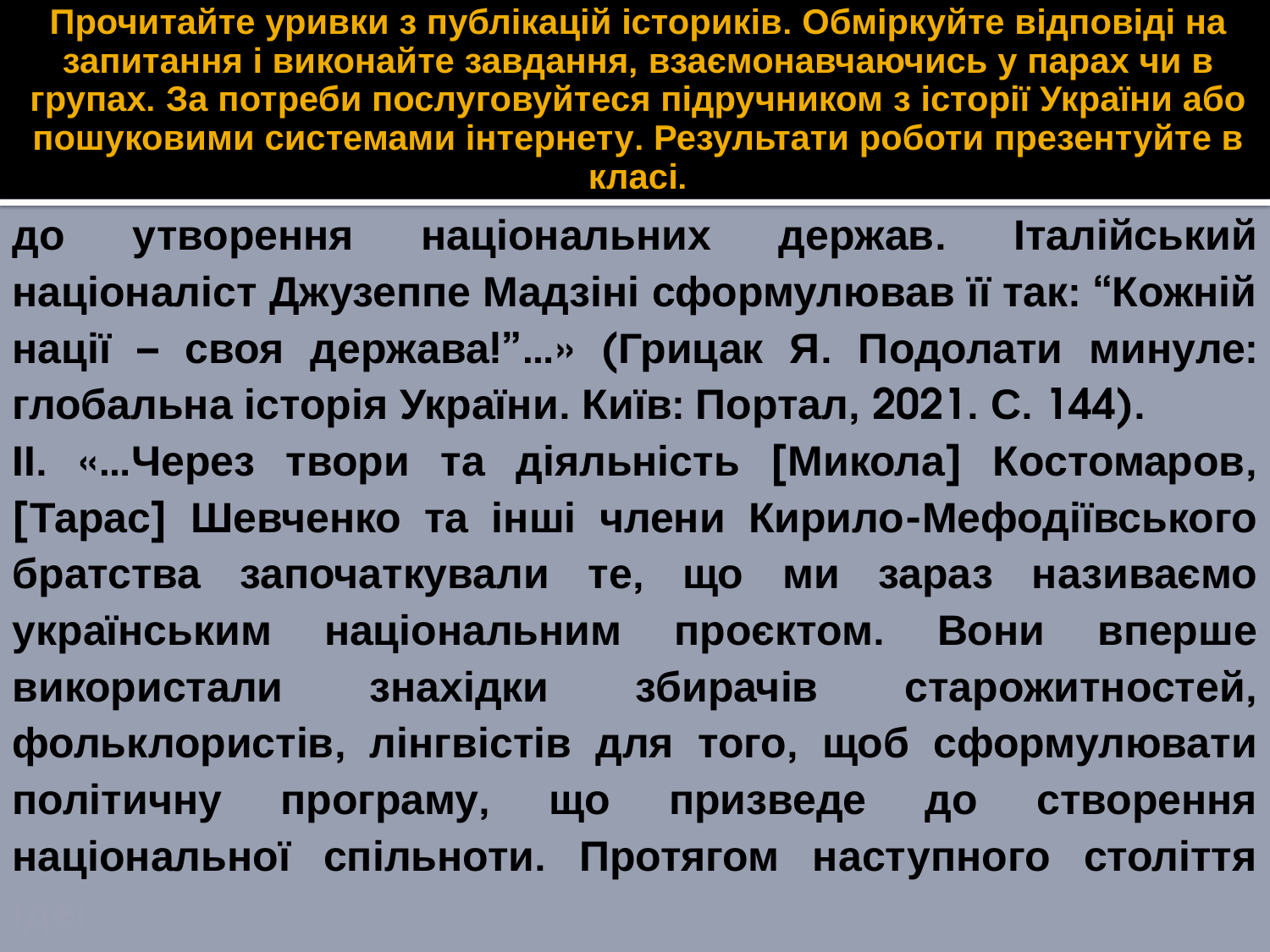

# Прочитайте уривки з публікацій істориків. Обміркуйте відповіді на запитання і виконайте завдання, взаємонавчаючись у парах чи в групах. За потреби послуговуйтеся підручником з історії України або пошуковими системами інтернету. Результати роботи презентуйте в класі.
до утворення національних держав. Італійський націоналіст Джузеппе Мадзіні сформулював її так: “Кожній нації – своя держава!”…» (Грицак Я. Подолати минуле: глобальна історія України. Київ: Портал, 2021. С. 144).
ІІ. «…Через твори та діяльність [Микола] Костомаров, [Тарас] Шевченко та інші члени Кирило-Мефодіївського братства започаткували те, що ми зараз називаємо українським національним проєктом. Вони вперше використали знахідки збирачів старожитностей, фольклористів, лінгвістів для того, щоб сформулювати політичну програму, що призведе до створення національної спільноти. Протягом наступного століття ідеї,